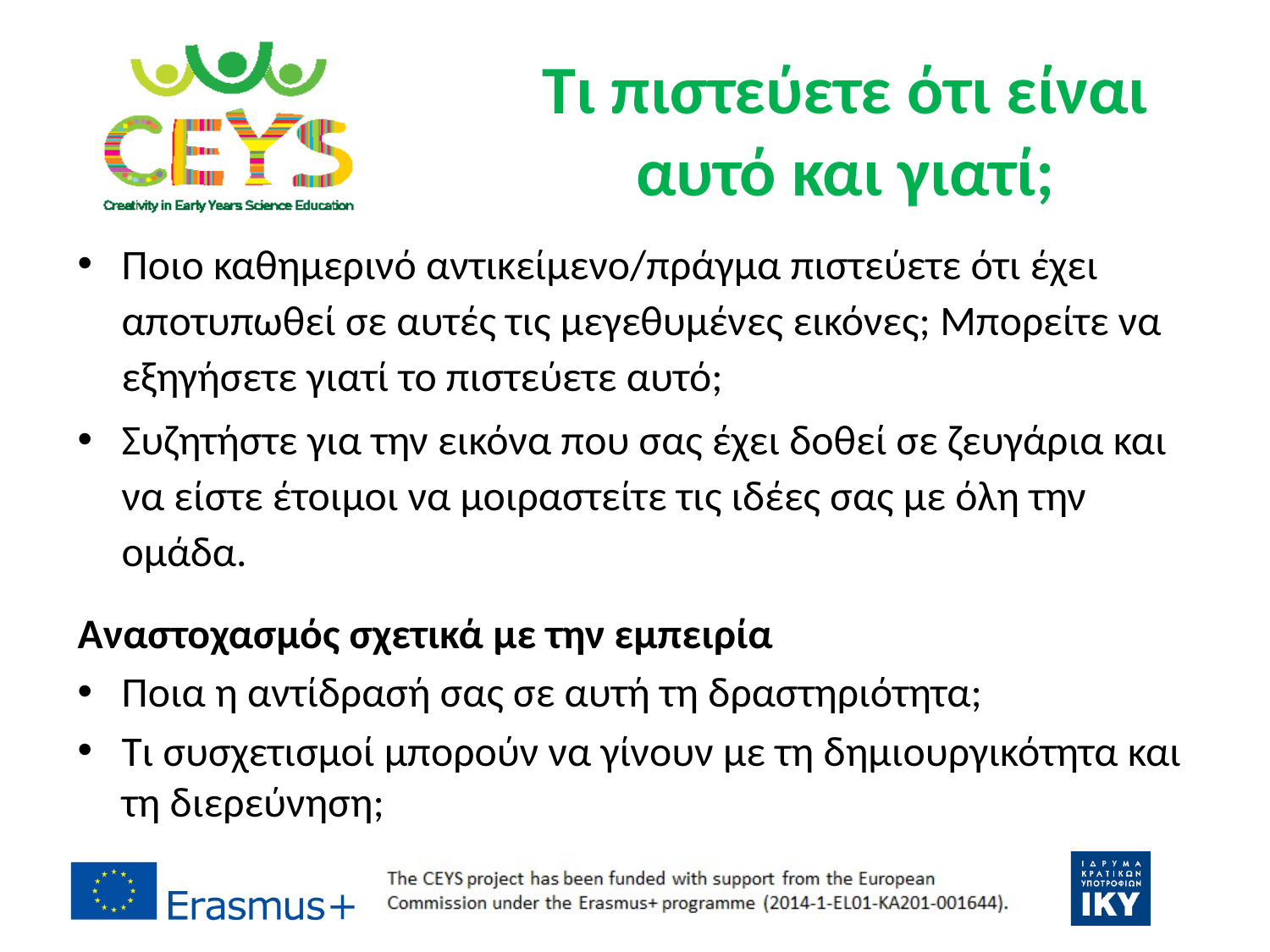

# Τι πιστεύετε ότι είναι αυτό και γιατί;
Ποιο καθημερινό αντικείμενο/πράγμα πιστεύετε ότι έχει αποτυπωθεί σε αυτές τις μεγεθυμένες εικόνες; Μπορείτε να εξηγήσετε γιατί το πιστεύετε αυτό;
Συζητήστε για την εικόνα που σας έχει δοθεί σε ζευγάρια και να είστε έτοιμοι να μοιραστείτε τις ιδέες σας με όλη την ομάδα.

Αναστοχασμός σχετικά με την εμπειρία
Ποια η αντίδρασή σας σε αυτή τη δραστηριότητα;
Τι συσχετισμοί μπορούν να γίνουν με τη δημιουργικότητα και τη διερεύνηση;